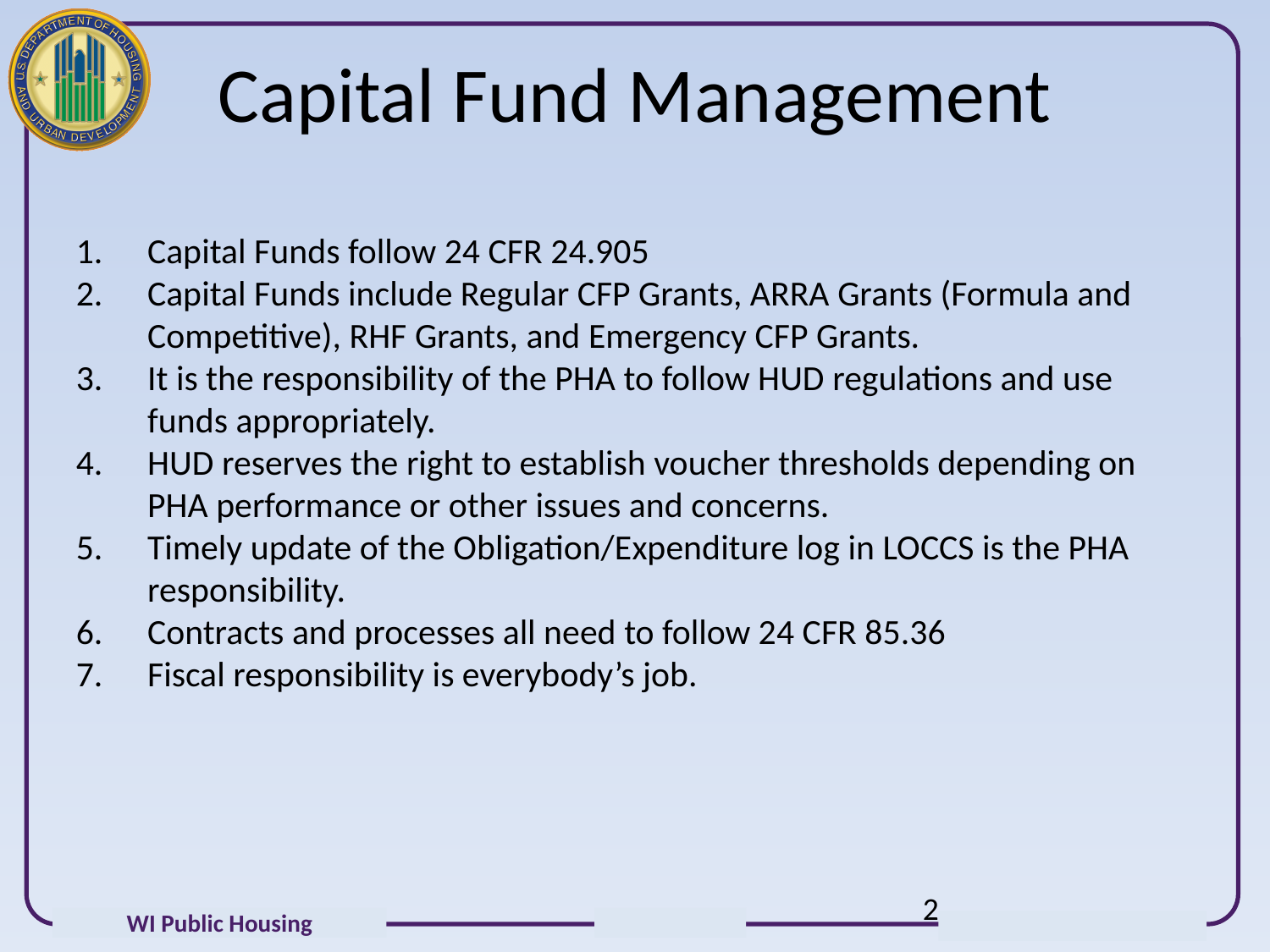

# Capital Fund Management
Capital Funds follow 24 CFR 24.905
Capital Funds include Regular CFP Grants, ARRA Grants (Formula and Competitive), RHF Grants, and Emergency CFP Grants.
It is the responsibility of the PHA to follow HUD regulations and use funds appropriately.
HUD reserves the right to establish voucher thresholds depending on PHA performance or other issues and concerns.
Timely update of the Obligation/Expenditure log in LOCCS is the PHA responsibility.
Contracts and processes all need to follow 24 CFR 85.36
Fiscal responsibility is everybody’s job.

2